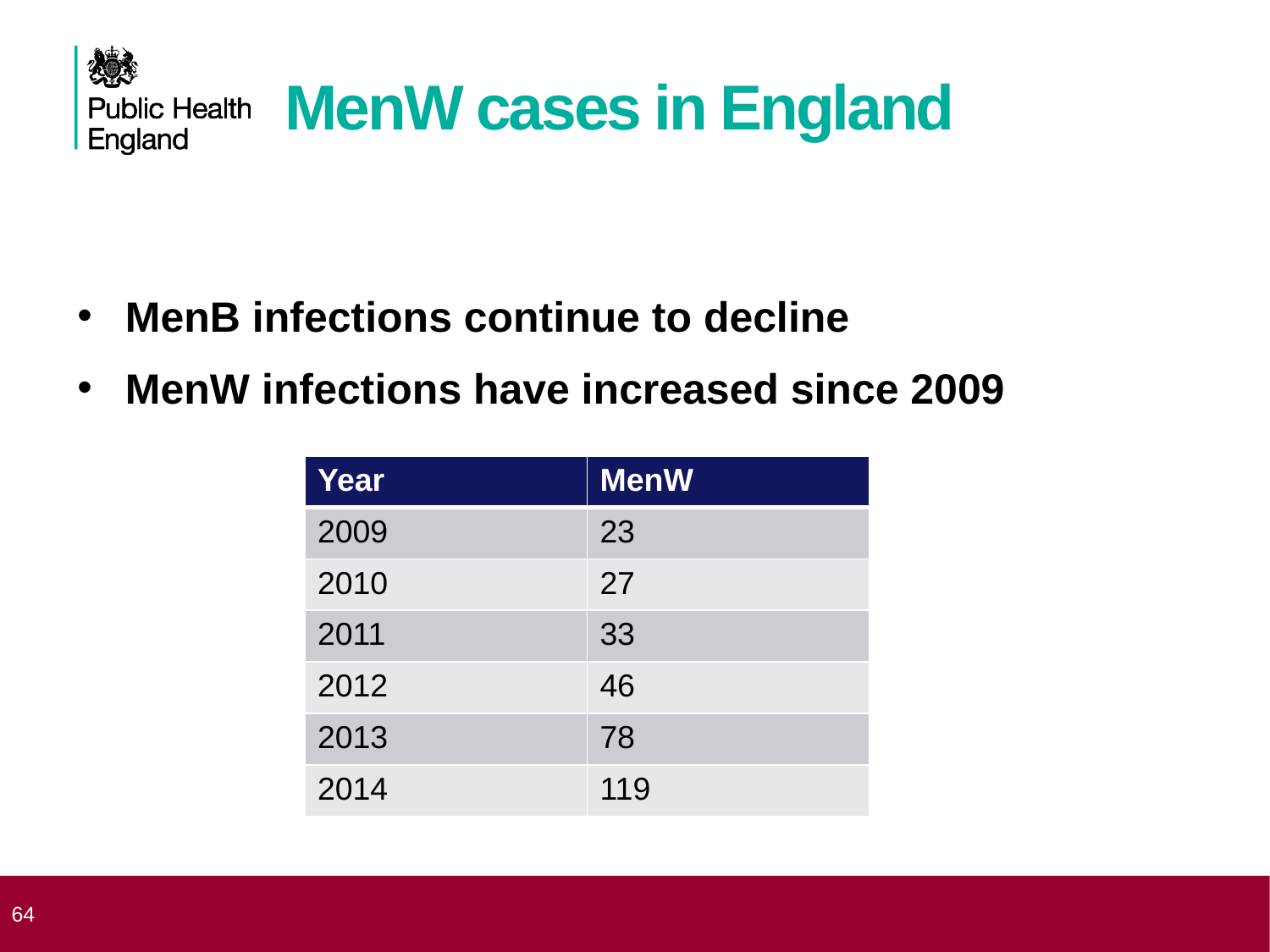

# MenW cases in England
MenB infections continue to decline
MenW infections have increased since 2009

| Year | MenW |
| --- | --- |
| 2009 | 23 |
| 2010 | 27 |
| 2011 | 33 |
| 2012 | 46 |
| 2013 | 78 |
| 2014 | 119 |
  64